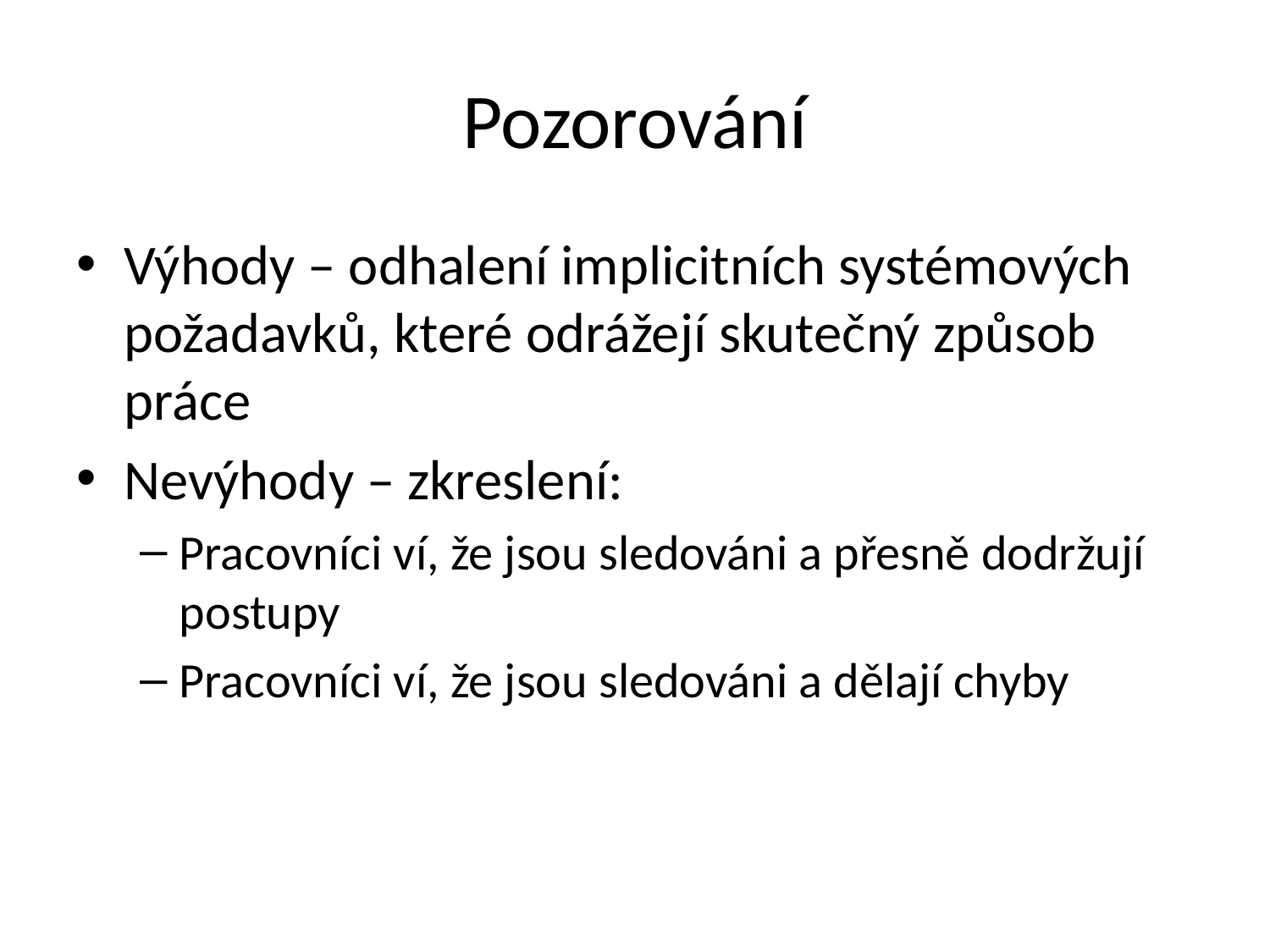

# Pozorování
Výhody – odhalení implicitních systémových požadavků, které odrážejí skutečný způsob práce
Nevýhody – zkreslení:
Pracovníci ví, že jsou sledováni a přesně dodržují postupy
Pracovníci ví, že jsou sledováni a dělají chyby